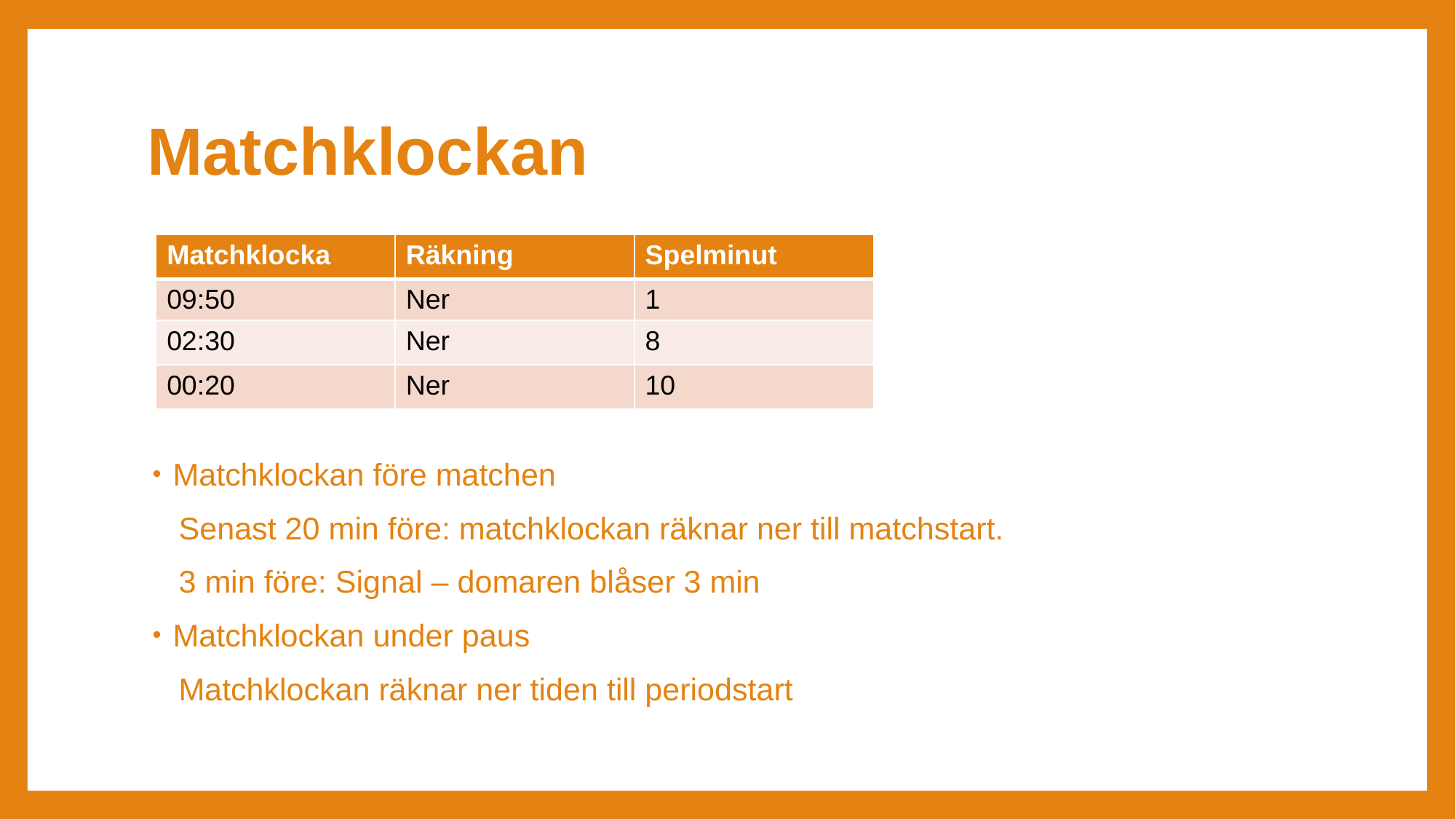

# Matchklockan

Matchklockan före matchen
   Senast 20 min före: matchklockan räknar ner till matchstart.
   3 min före: Signal – domaren blåser 3 min
Matchklockan under paus
   Matchklockan räknar ner tiden till periodstart

| Matchklocka | Räkning | Spelminut |
| --- | --- | --- |
| 09:50 | Ner | 1 |
| 02:30 | Ner | 8 |
| 00:20 | Ner | 10 |